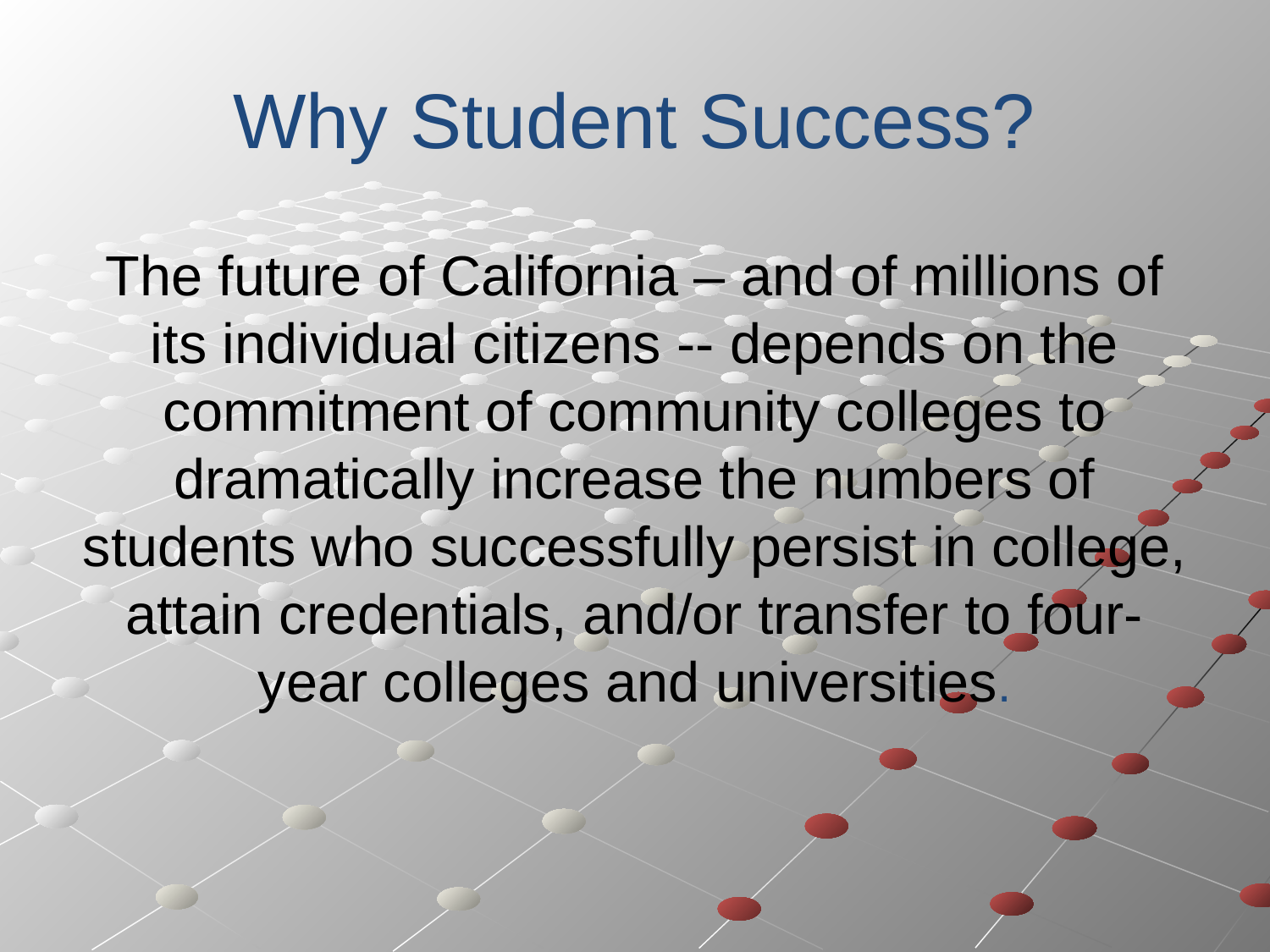

Why Student Success?
# The future of California – and of millions of its individual citizens -- depends on the commitment of community colleges to dramatically increase the numbers of students who successfully persist in college, attain credentials, and/or transfer to four-year colleges and universities.